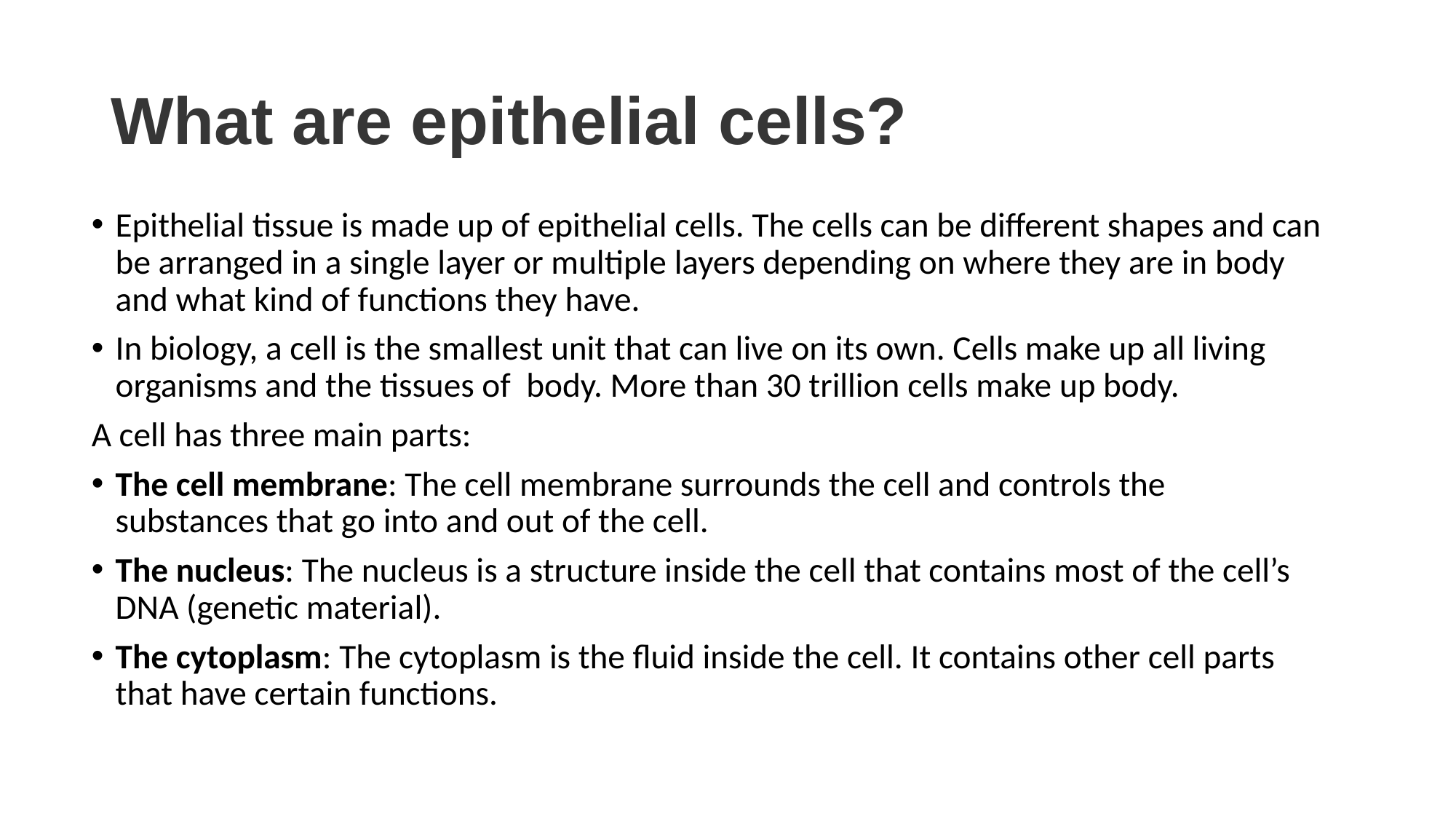

# What are epithelial cells?
Epithelial tissue is made up of epithelial cells. The cells can be different shapes and can be arranged in a single layer or multiple layers depending on where they are in body and what kind of functions they have.
In biology, a cell is the smallest unit that can live on its own. Cells make up all living organisms and the tissues of  body. More than 30 trillion cells make up body.
A cell has three main parts:
The cell membrane: The cell membrane surrounds the cell and controls the substances that go into and out of the cell.
The nucleus: The nucleus is a structure inside the cell that contains most of the cell’s DNA (genetic material).
The cytoplasm: The cytoplasm is the fluid inside the cell. It contains other cell parts that have certain functions.